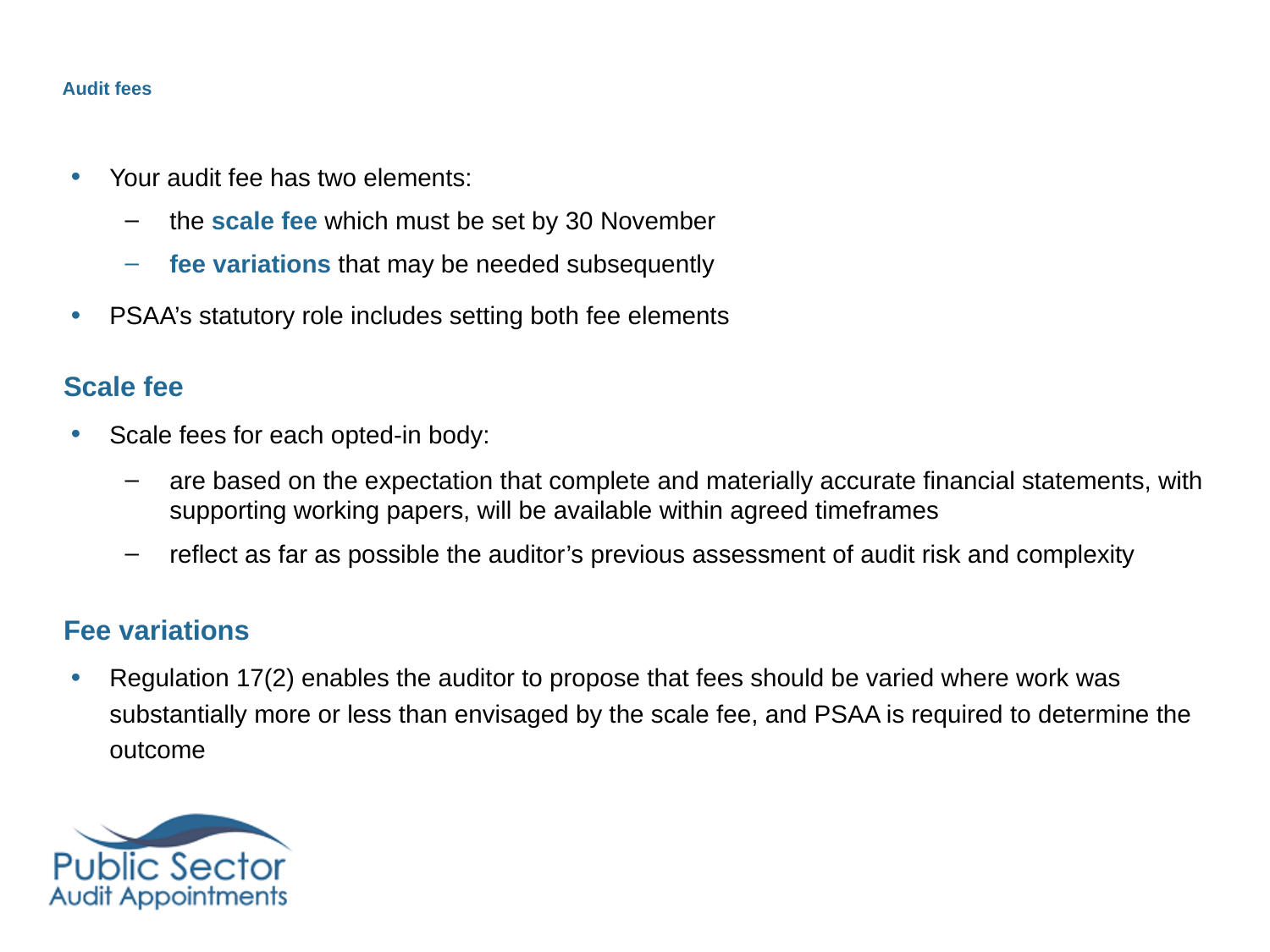

# Audit fees
Your audit fee has two elements:
the scale fee which must be set by 30 November
fee variations that may be needed subsequently
PSAA’s statutory role includes setting both fee elements

Scale fee
Scale fees for each opted-in body:
are based on the expectation that complete and materially accurate financial statements, with supporting working papers, will be available within agreed timeframes
reflect as far as possible the auditor’s previous assessment of audit risk and complexity

Fee variations
Regulation 17(2) enables the auditor to propose that fees should be varied where work was substantially more or less than envisaged by the scale fee, and PSAA is required to determine the outcome